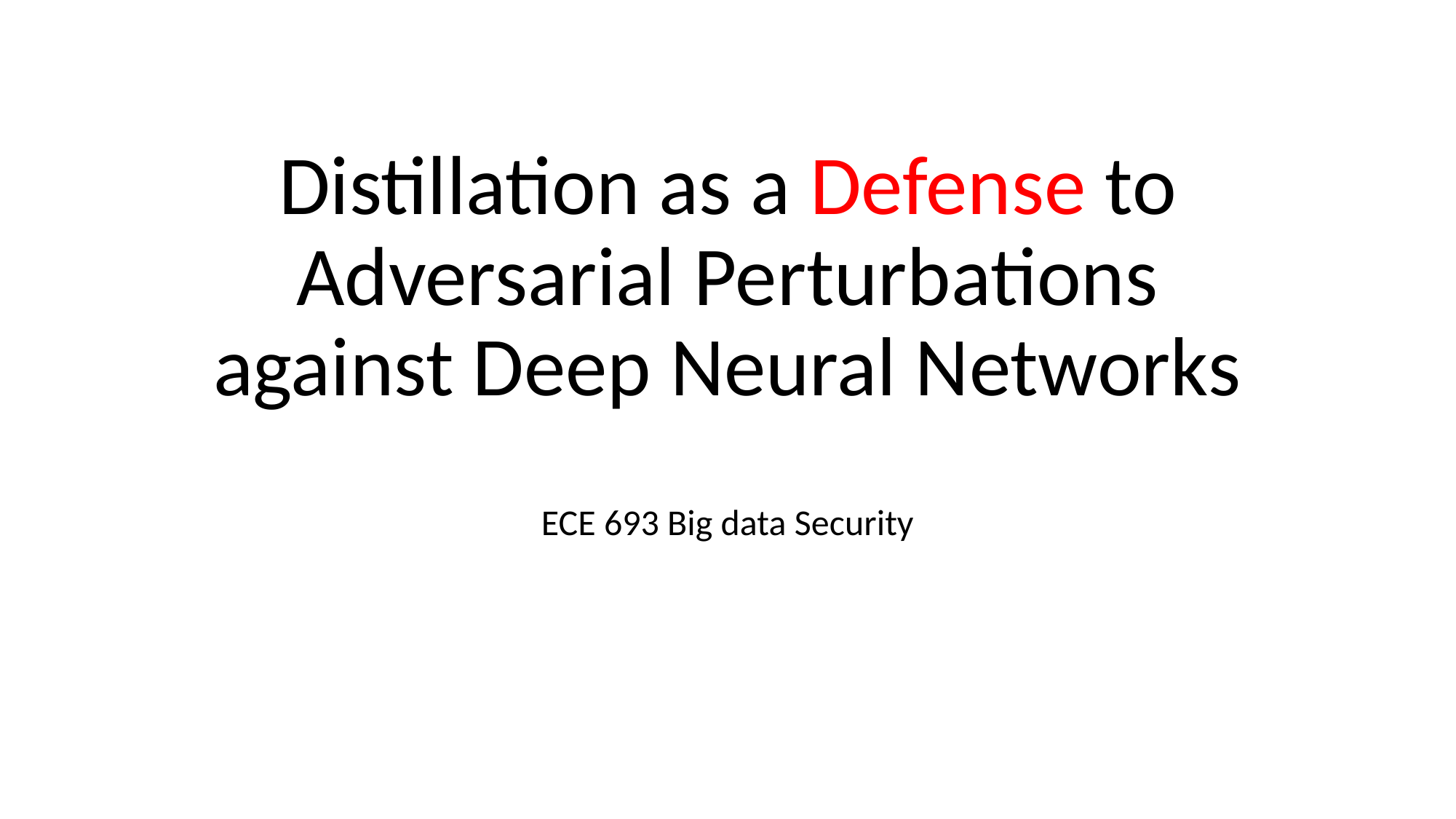

# Distillation as a Defense to Adversarial Perturbations against Deep Neural Networks
ECE 693 Big data Security